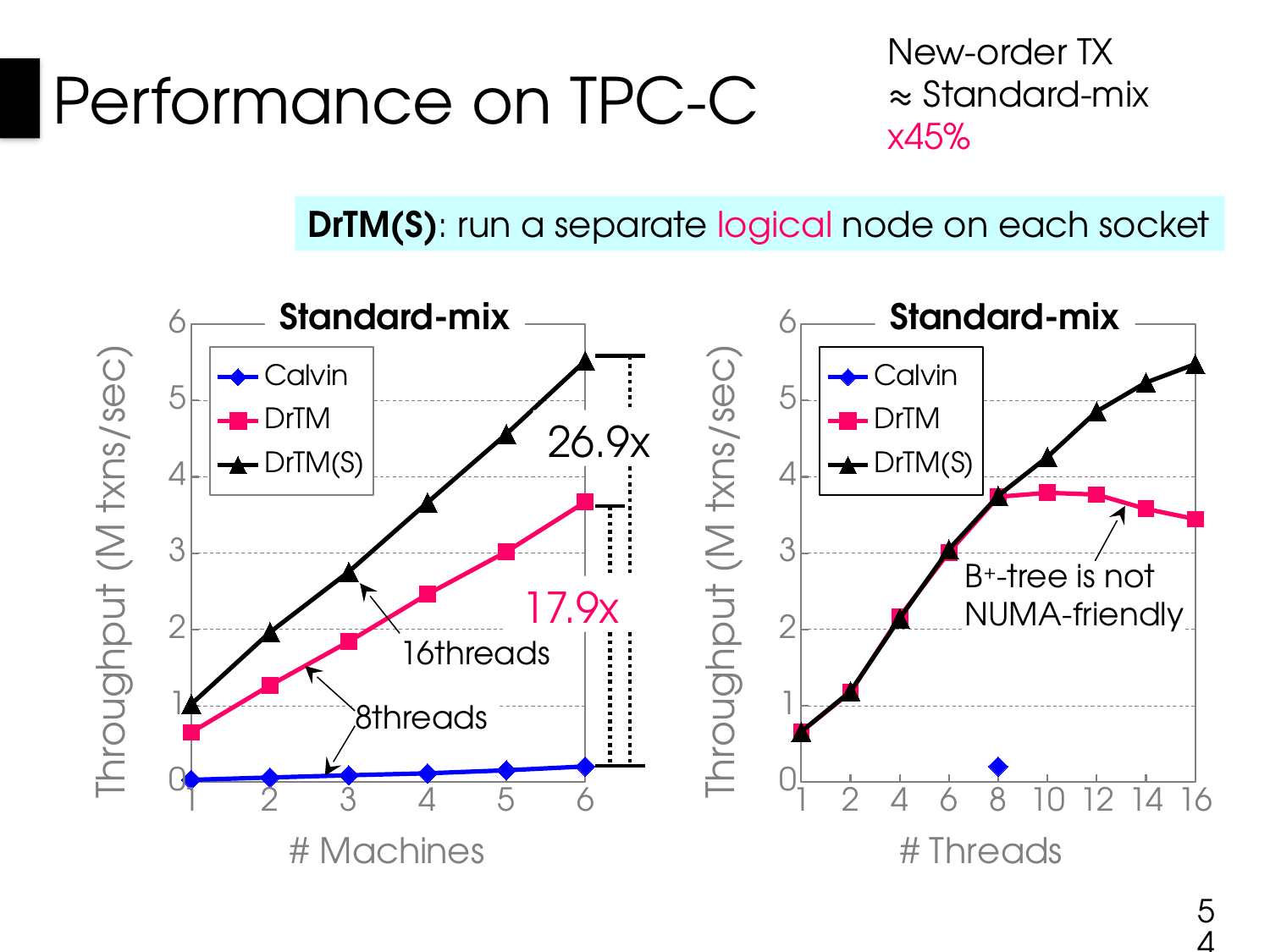

# Performance on TPC-C
New-order TX
≈ Standard-mix x45%

DrTM(S): run a separate logical node on each socket

### Chart

| Category | Calvin | DrTM | DrTM(S) |
|---|---|---|---|
| 1 | 0.029784 | 0.651508 | 1.020366 |
| 2 | 0.06058 | 1.267904 | 1.963741 |
| 3 | 0.089489 | 1.841107 | 2.757084 |
| 4 | 0.115485 | 2.462167 | 3.664658999999998 |
| 5 | 0.154921 | 3.01847 | 4.561024 |
| 6 | 0.205074 | 3.670355 | 5.519117999999994 |
Standard-mix

### Chart

| Category | Calvin | DrTM | DrTM(S) |
|---|---|---|---|
| 1 | None | 0.661246 | 0.661246 |
| 2 | None | 1.176455 | 1.18946 |
| 4 | None | 2.168852 | 2.144681 |
| 6 | None | 3.011595 | 3.051251999999999 |
| 8 | 0.205074 | 3.739188 | 3.752944999999999 |
| 10 | None | 3.791539 | 4.261276 |
| 12 | None | 3.767526 | 4.85686 |
| 14 | None | 3.580497 | 5.235613 |
| 16 | None | 3.446673999999998 | 5.47748 |
Standard-mix
26.9x
17.9x
B+-tree is not NUMA-friendly
16threads
8threads
54